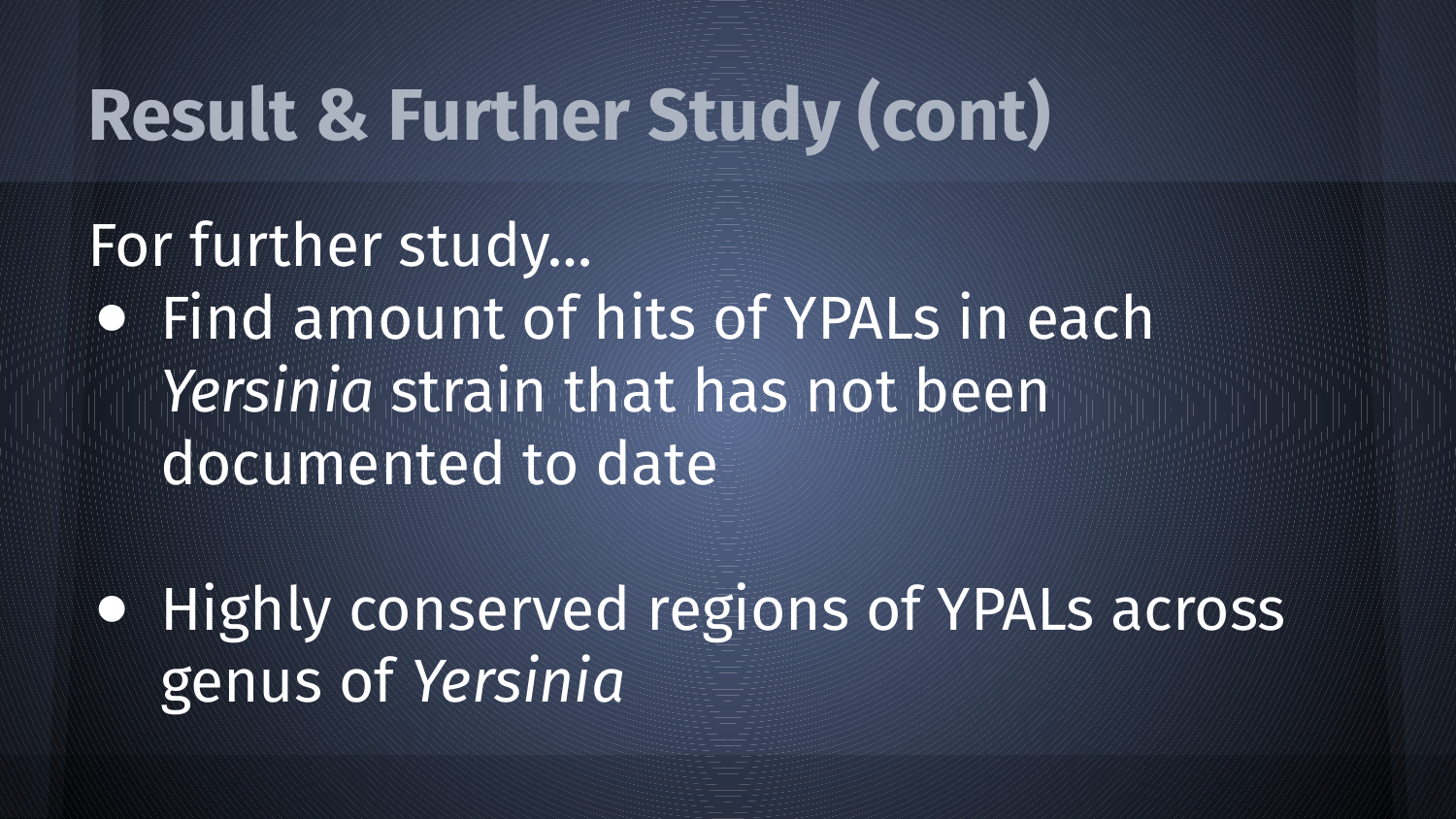

# Result & Further Study (cont)
For further study…
Find amount of hits of YPALs in each Yersinia strain that has not been documented to date

Highly conserved regions of YPALs across genus of Yersinia